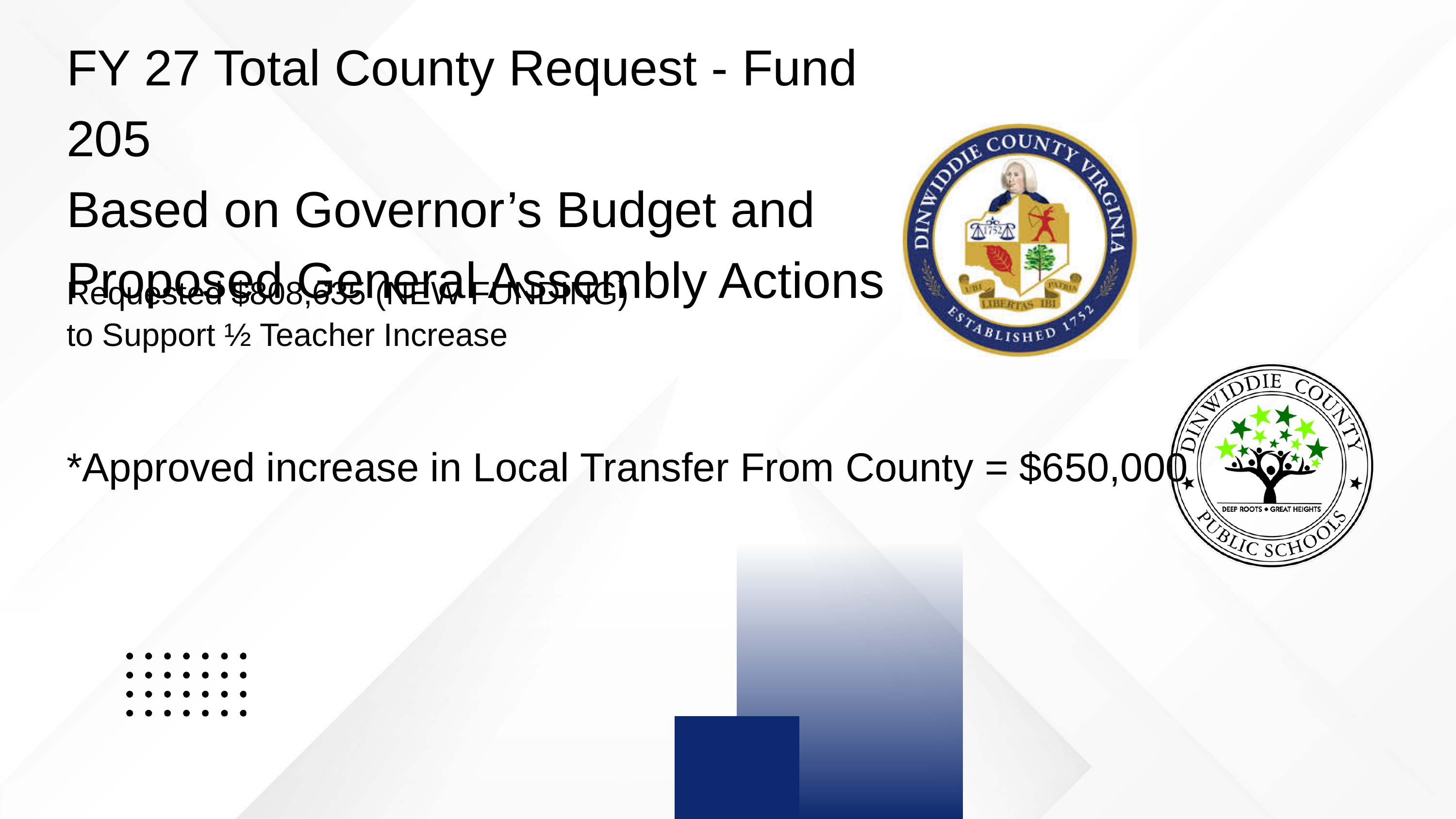

FY 27 Total County Request - Fund 205
Based on Governor’s Budget and Proposed General Assembly Actions

Requested $808,635 (NEW FUNDING)
to Support ½ Teacher Increase

*Approved increase in Local Transfer From County = $650,000